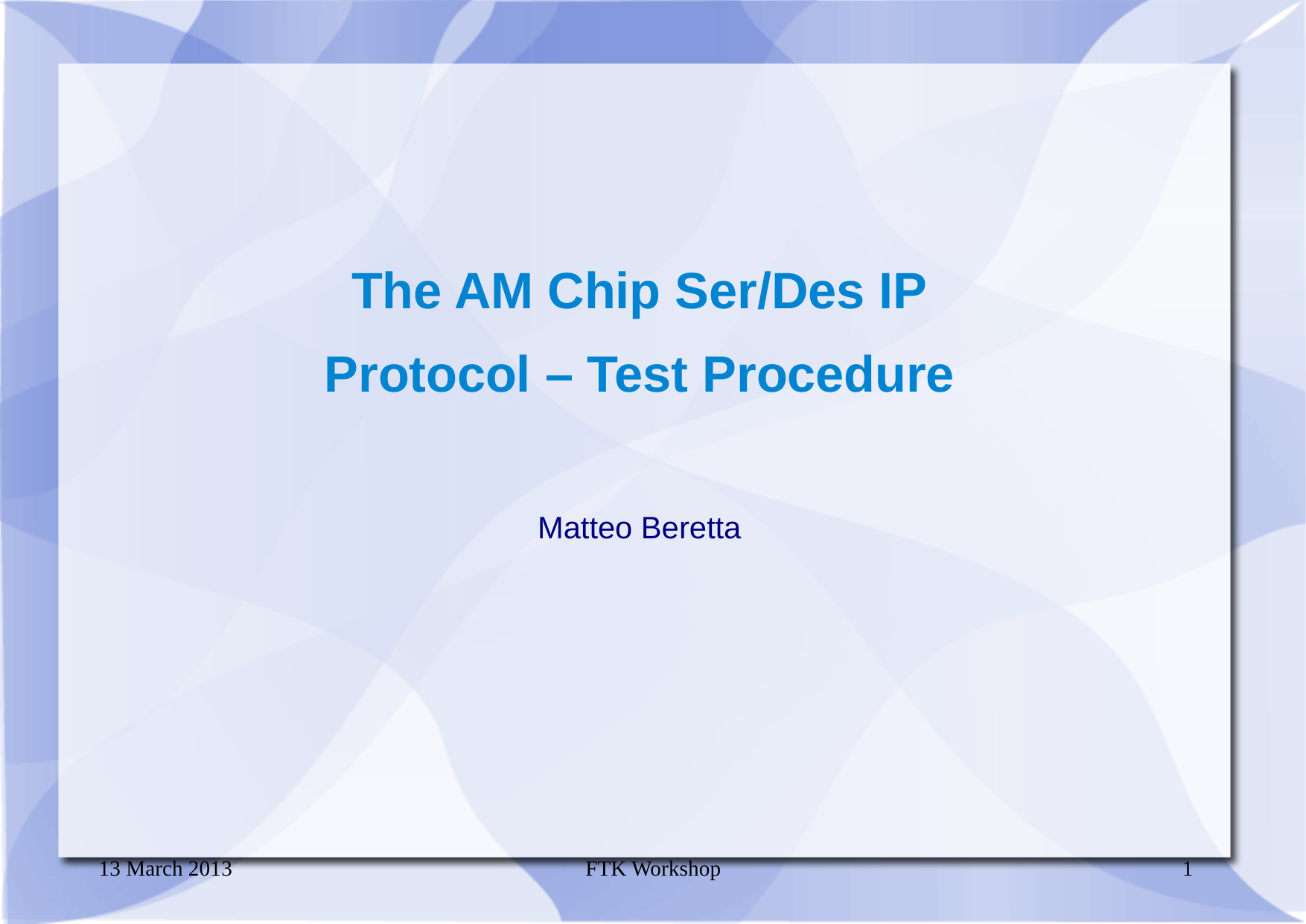

The AM Chip Ser/Des IP
Protocol – Test Procedure

Matteo Beretta
13 March 2013
FTK Workshop
1